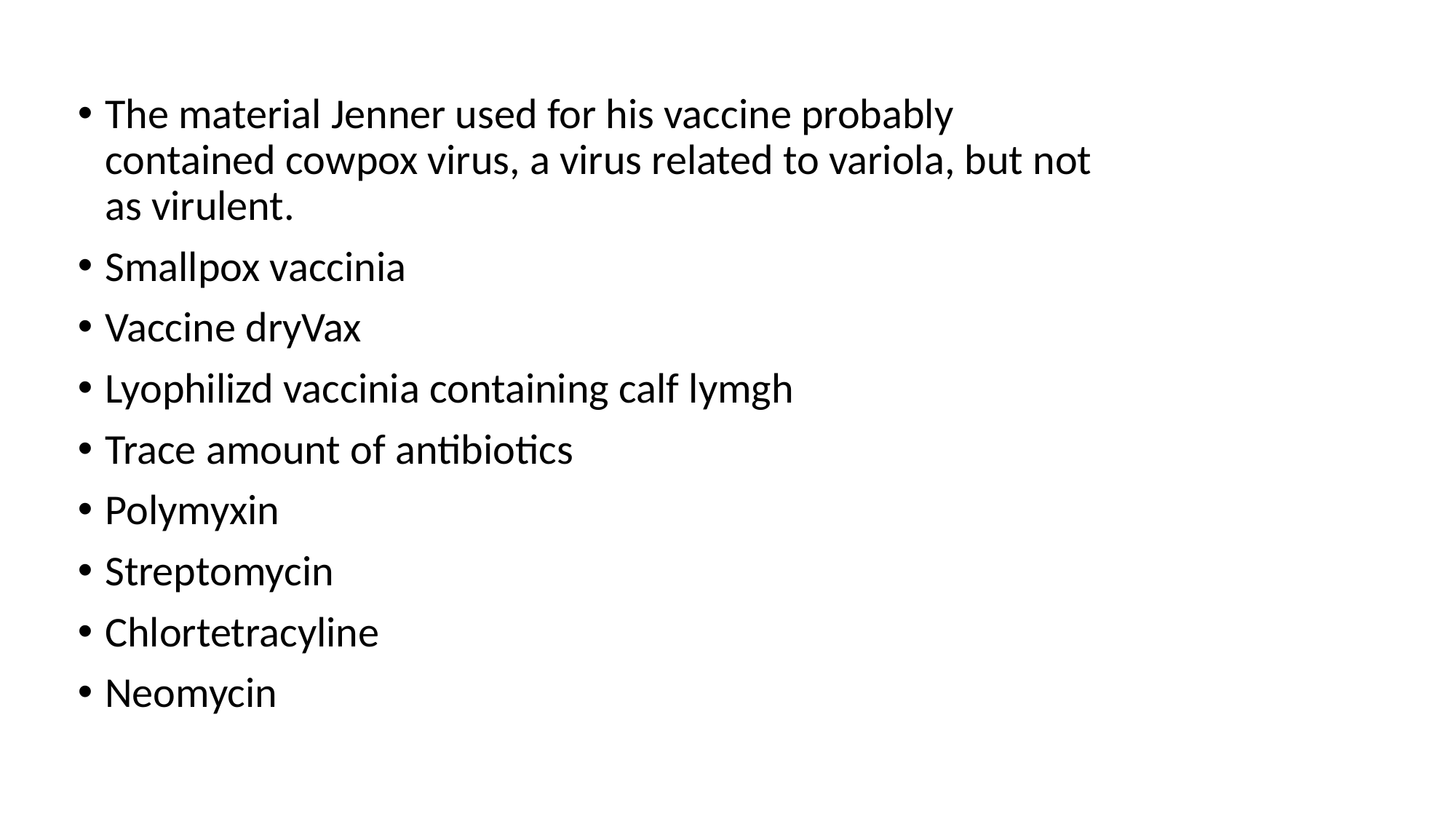

The material Jenner used for his vaccine probably contained cowpox virus, a virus related to variola, but not as virulent.
Smallpox vaccinia
Vaccine dryVax
Lyophilizd vaccinia containing calf lymgh
Trace amount of antibiotics
Polymyxin
Streptomycin
Chlortetracyline
Neomycin